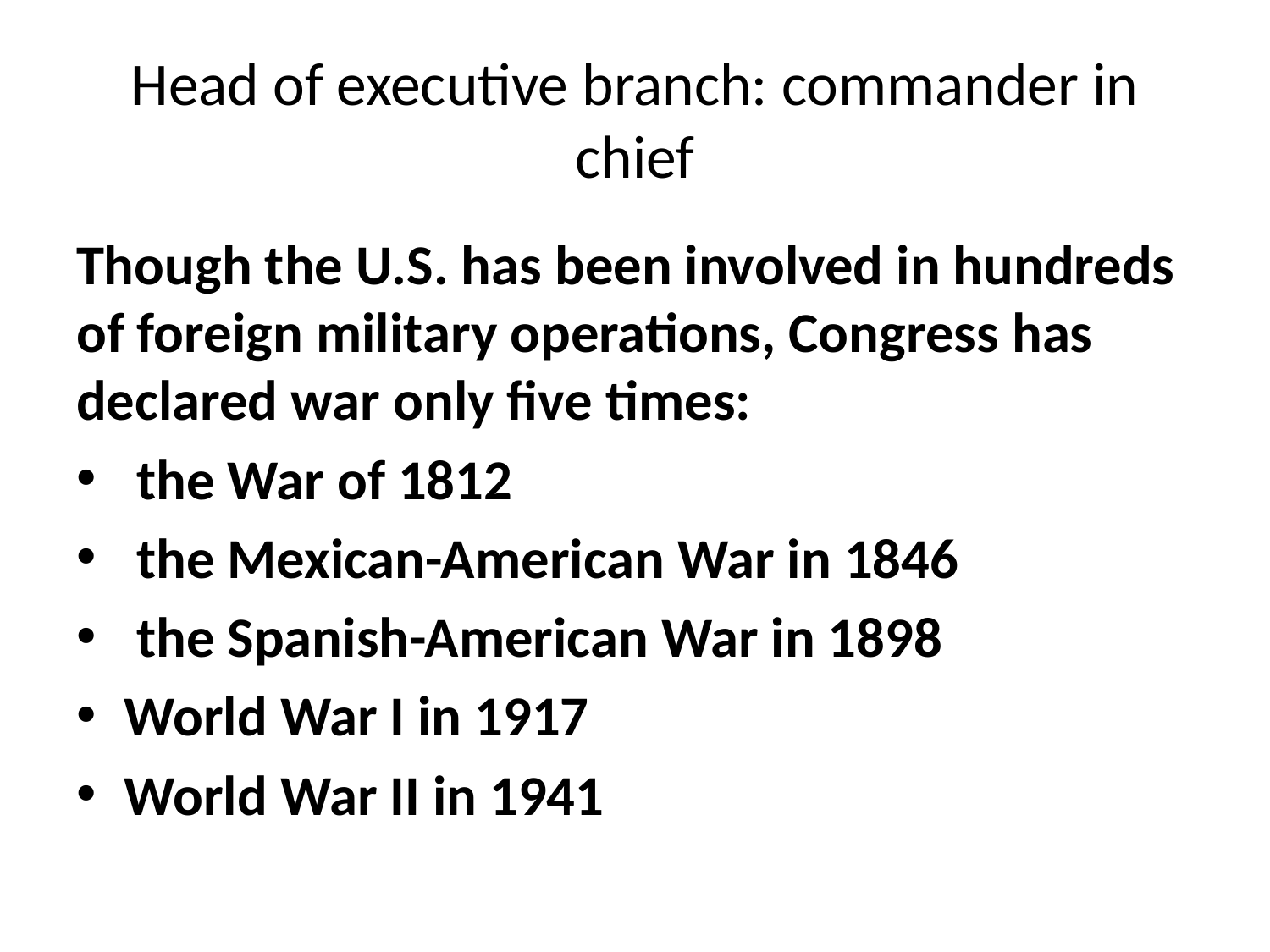

# Head of executive branch: commander in chief
Though the U.S. has been involved in hundreds of foreign military operations, Congress has declared war only five times:
 the War of 1812
 the Mexican-American War in 1846
 the Spanish-American War in 1898
World War I in 1917
World War II in 1941